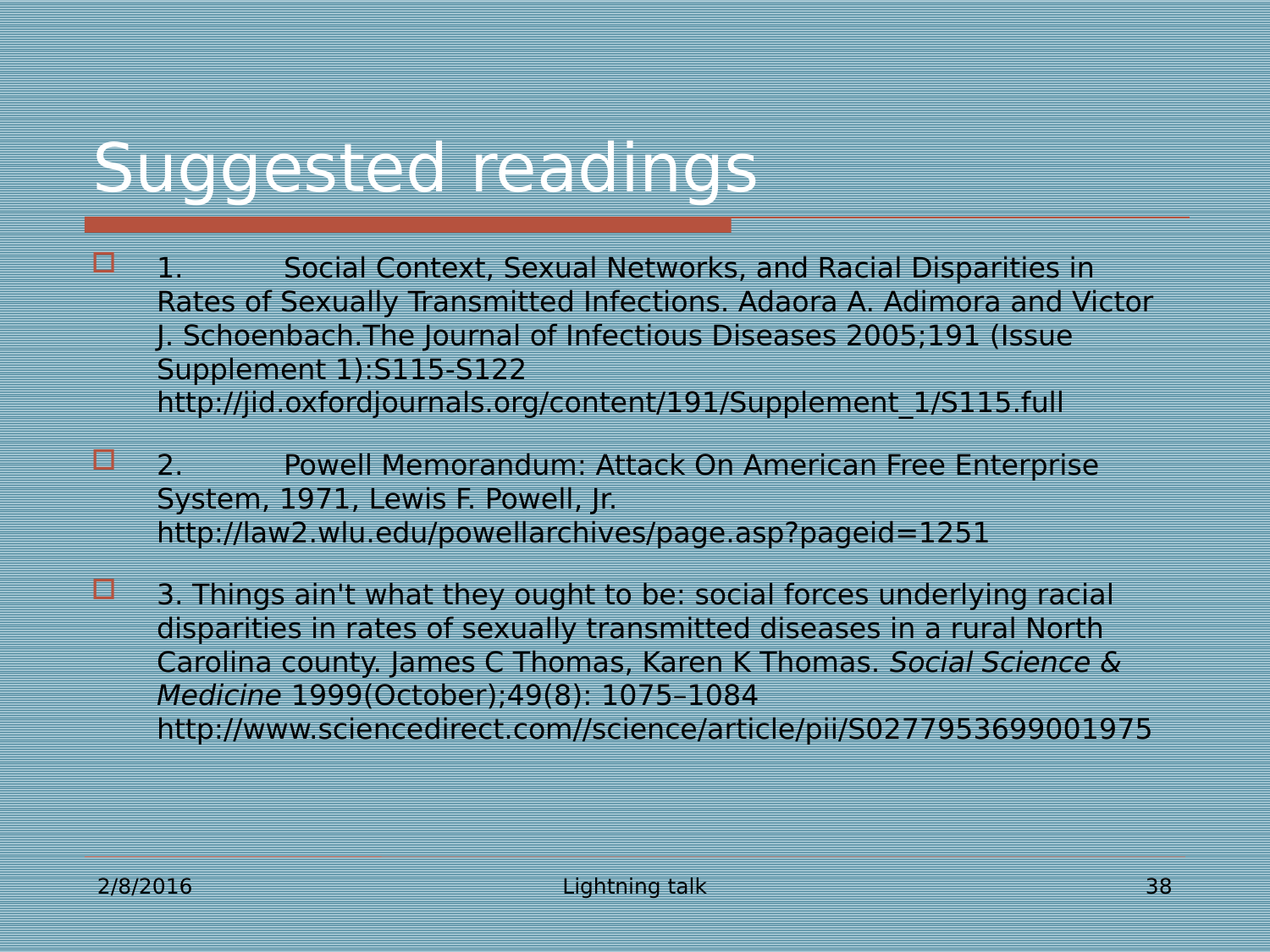

# Suggested readings
1.	Social Context, Sexual Networks, and Racial Disparities in Rates of Sexually Transmitted Infections. Adaora A. Adimora and Victor J. Schoenbach.The Journal of Infectious Diseases 2005;191 (Issue Supplement 1):S115-S122 http://jid.oxfordjournals.org/content/191/Supplement_1/S115.full
2.	Powell Memorandum: Attack On American Free Enterprise System, 1971, Lewis F. Powell, Jr. http://law2.wlu.edu/powellarchives/page.asp?pageid=1251
3. Things ain't what they ought to be: social forces underlying racial disparities in rates of sexually transmitted diseases in a rural North Carolina county. James C Thomas, Karen K Thomas. Social Science & Medicine 1999(October);49(8): 1075–1084 http://www.sciencedirect.com//science/article/pii/S0277953699001975

2/8/2016
Lightning talk
38